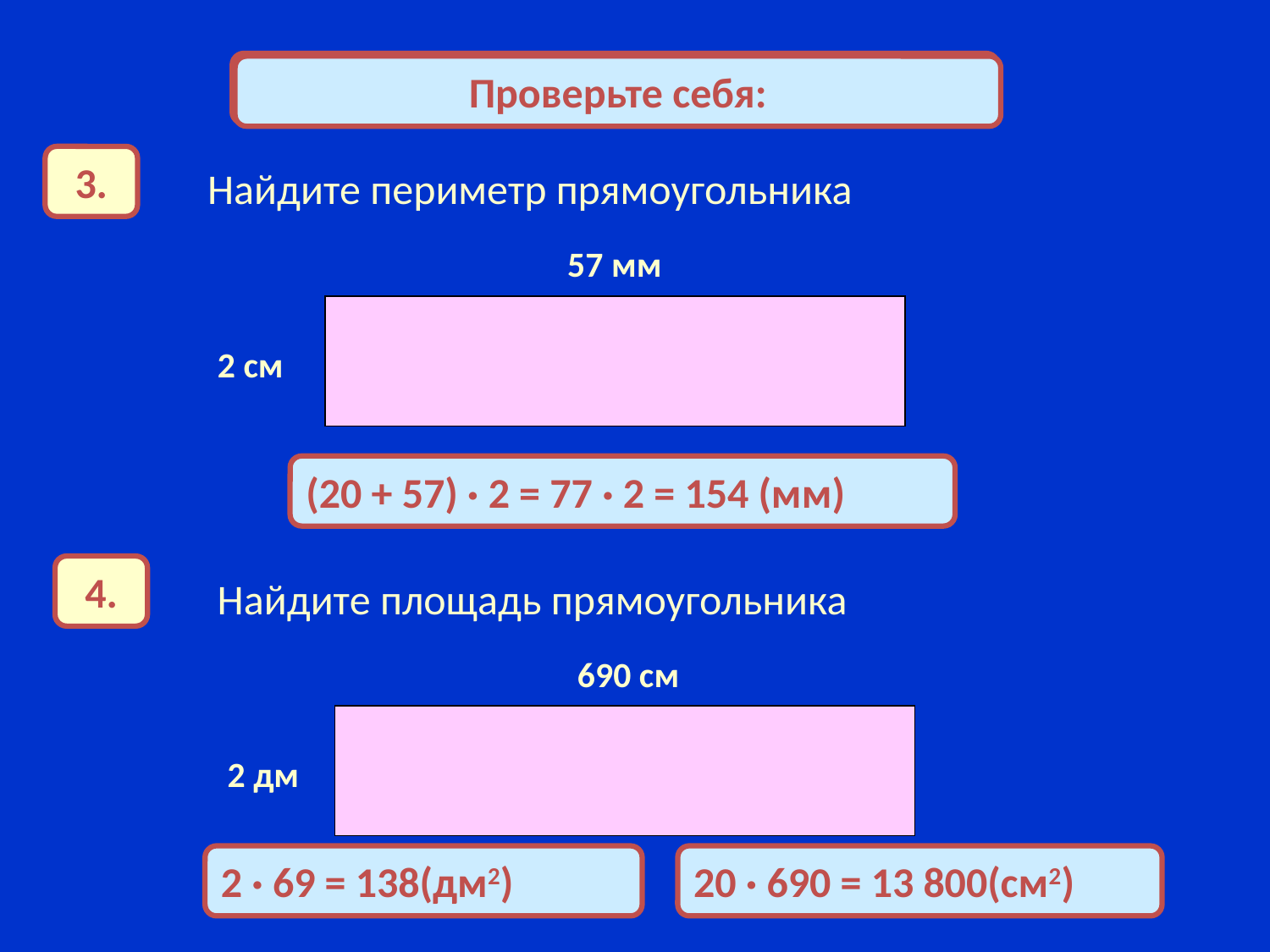

Математический диктант
Проверьте себя:
3.
Найдите периметр прямоугольника
57 мм

2 см
(20 + 57) · 2 = 77 · 2 = 154 (мм)
4.
Найдите площадь прямоугольника
690 см

2 дм
2 · 69 = 138(дм2)
20 · 690 = 13 800(см2)